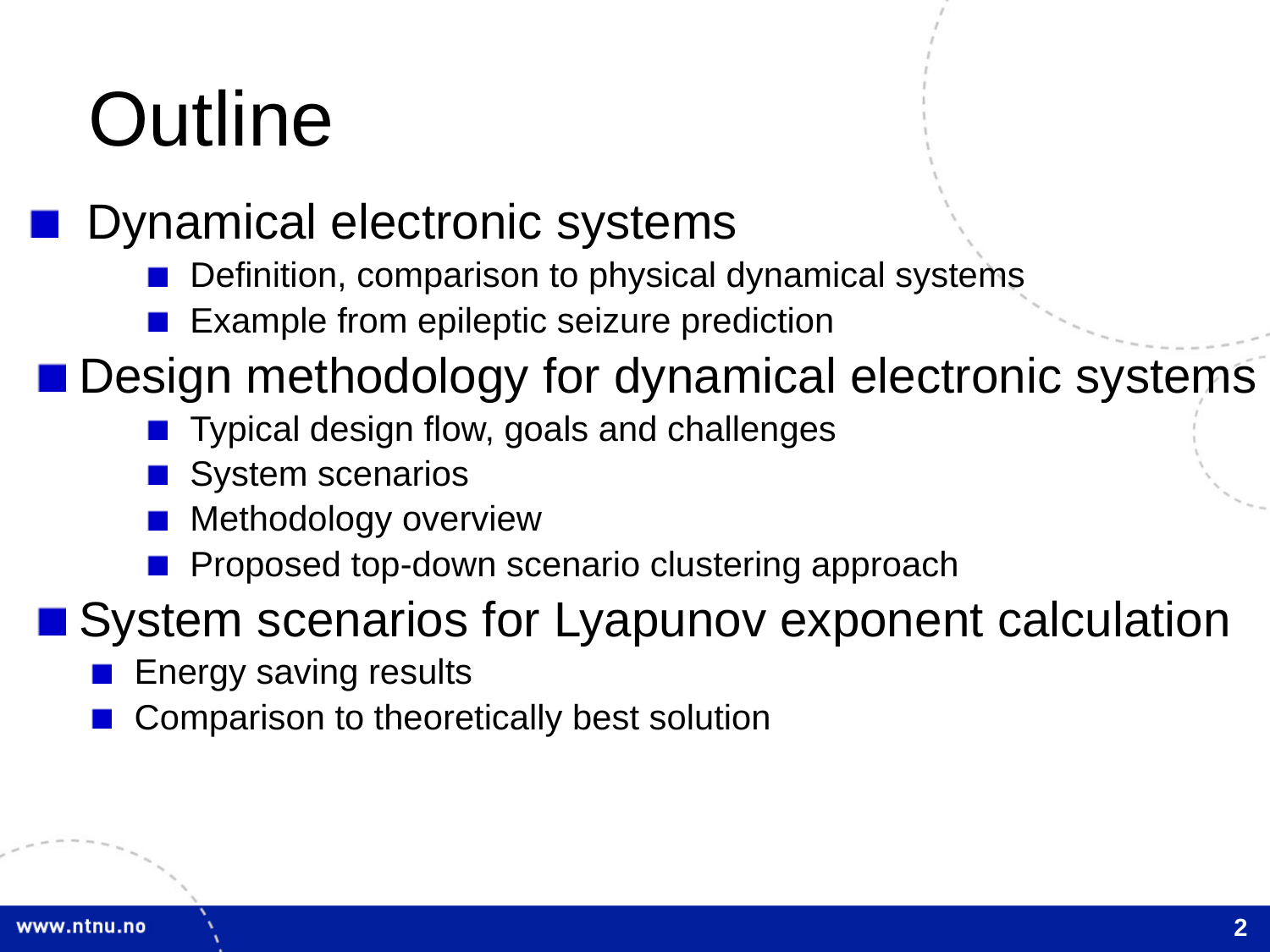

# Outline
Dynamical electronic systems
Definition, comparison to physical dynamical systems
Example from epileptic seizure prediction
Design methodology for dynamical electronic systems
Typical design flow, goals and challenges
System scenarios
Methodology overview
Proposed top-down scenario clustering approach
System scenarios for Lyapunov exponent calculation
Energy saving results
Comparison to theoretically best solution